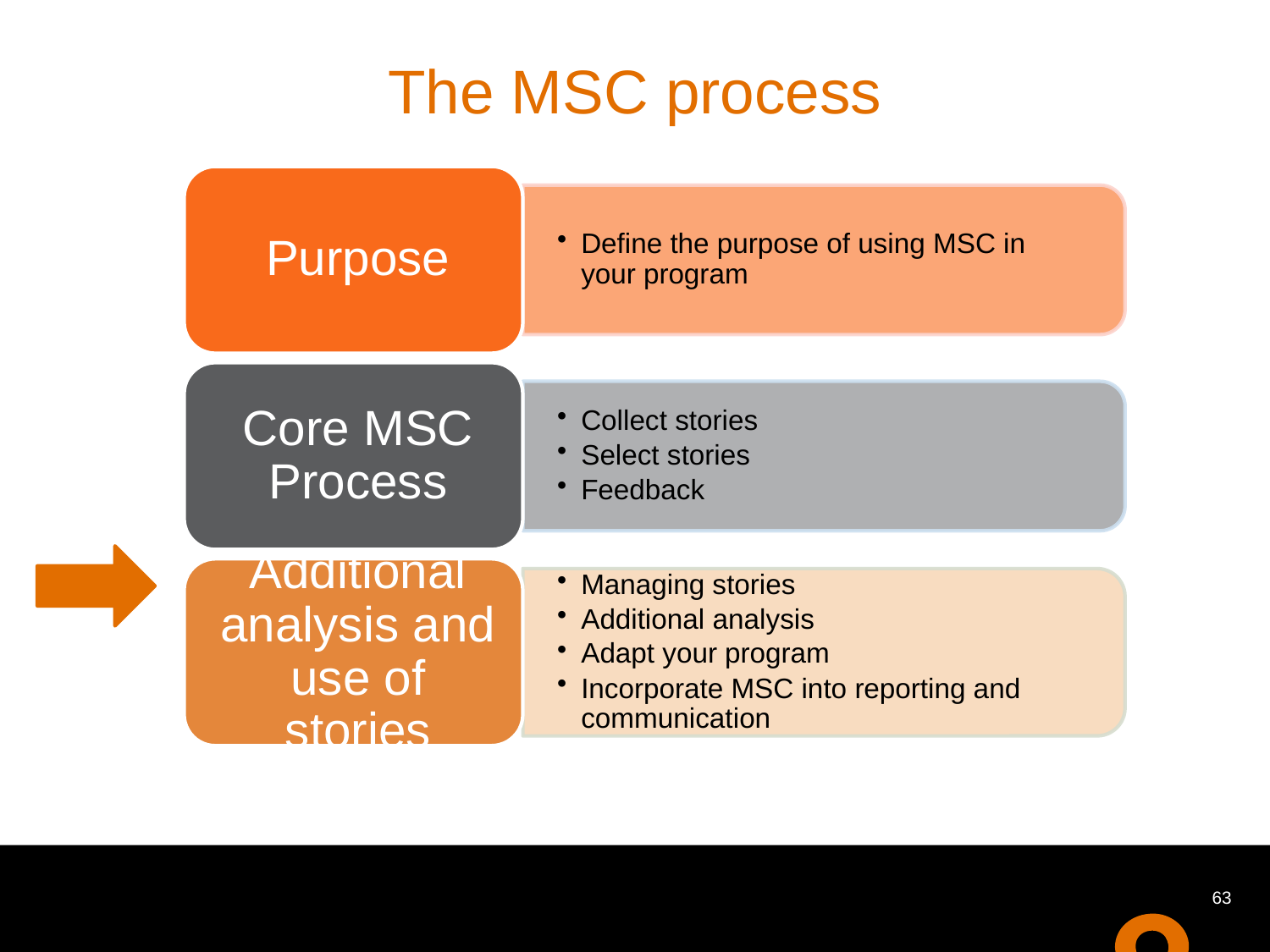

# The MSC process
Define the purpose of using MSC in your program
Purpose
Collect stories
Select stories
Feedback
Core MSC Process
Managing stories
Additional analysis
Adapt your program
Incorporate MSC into reporting and communication
Additional analysis and use of stories